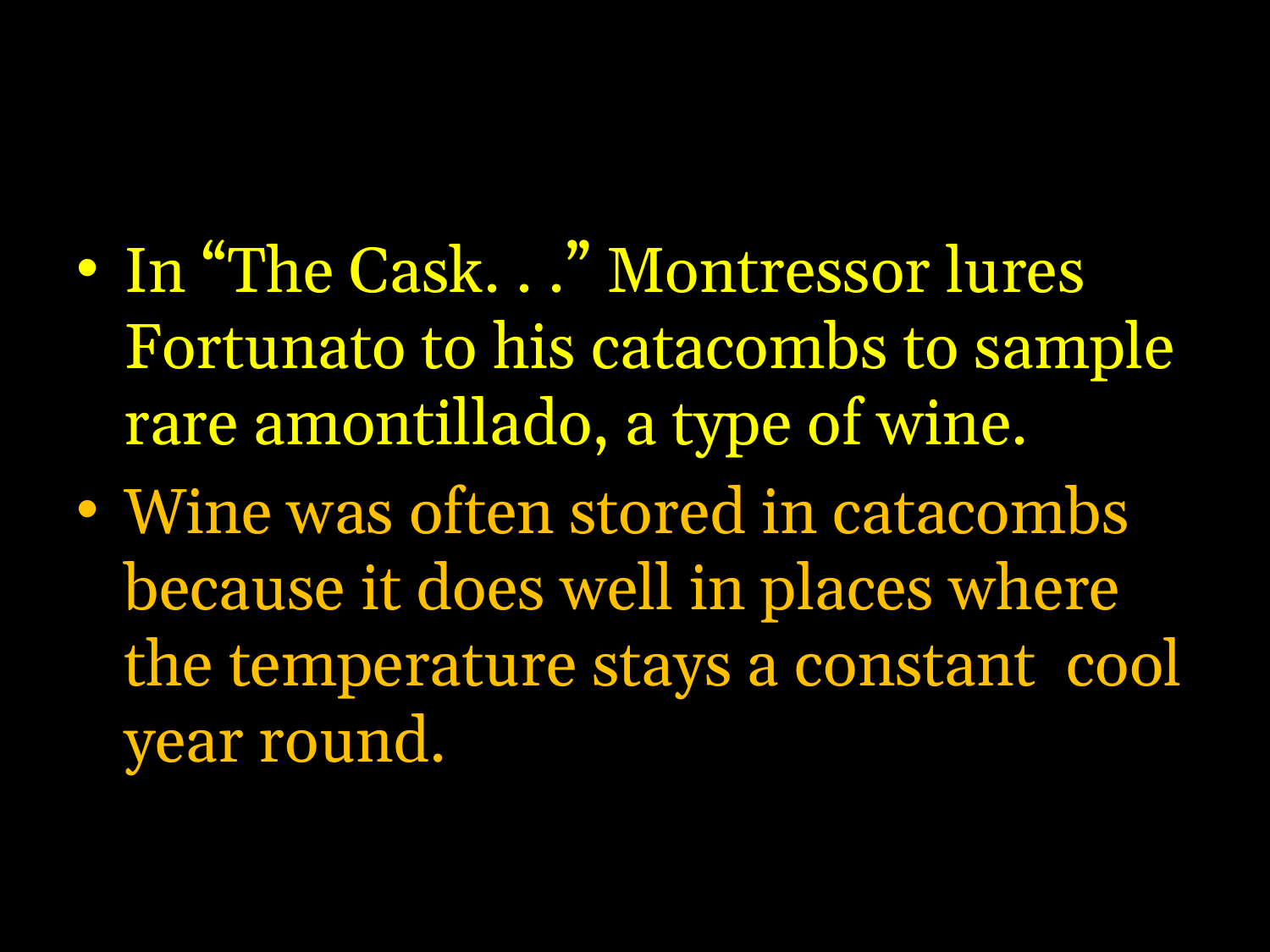

#
In “The Cask. . .” Montressor lures Fortunato to his catacombs to sample rare amontillado, a type of wine.
Wine was often stored in catacombs because it does well in places where the temperature stays a constant  cool year round.